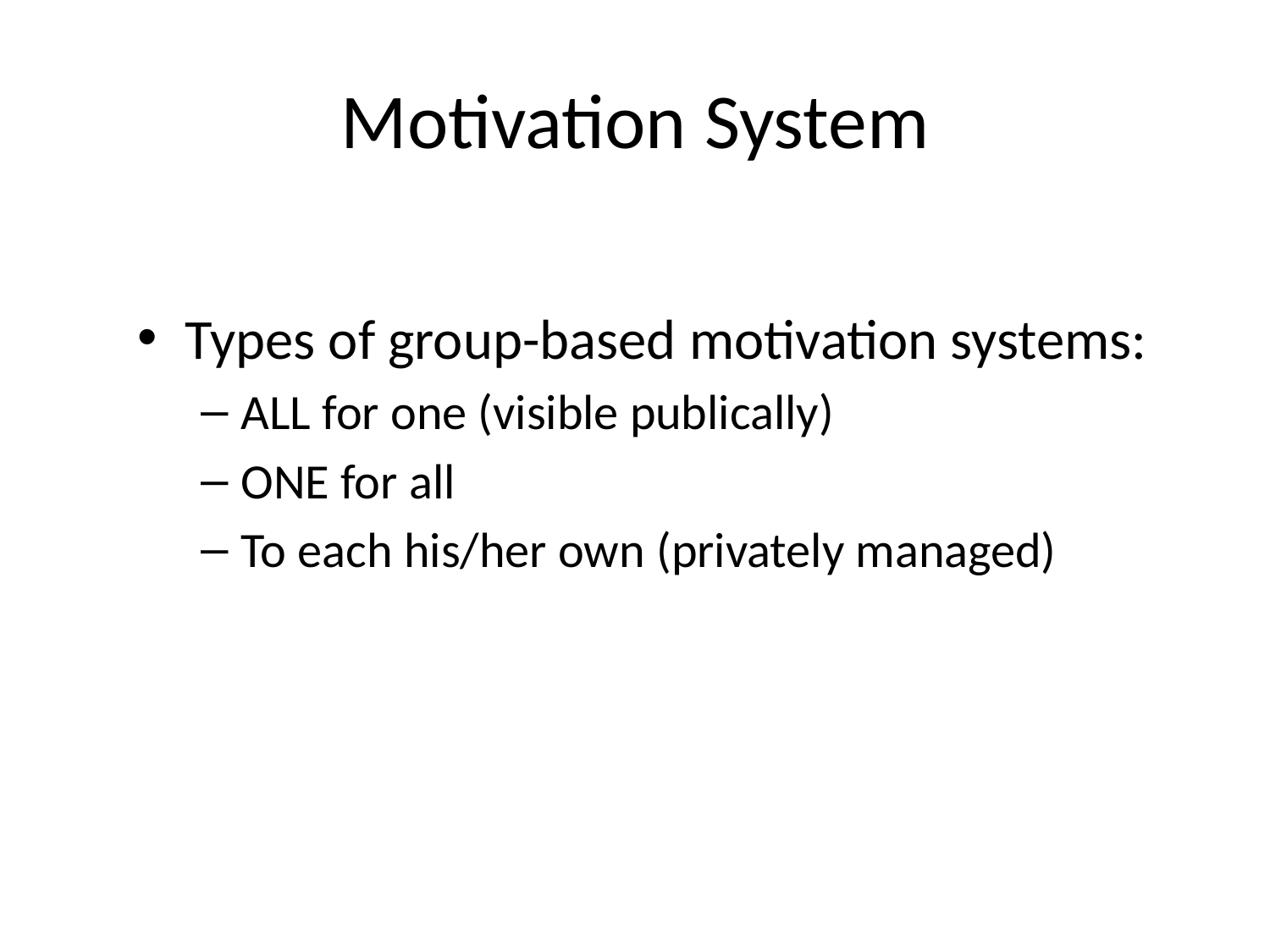

# Motivation System
Types of group-based motivation systems:
ALL for one (visible publically)
ONE for all
To each his/her own (privately managed)